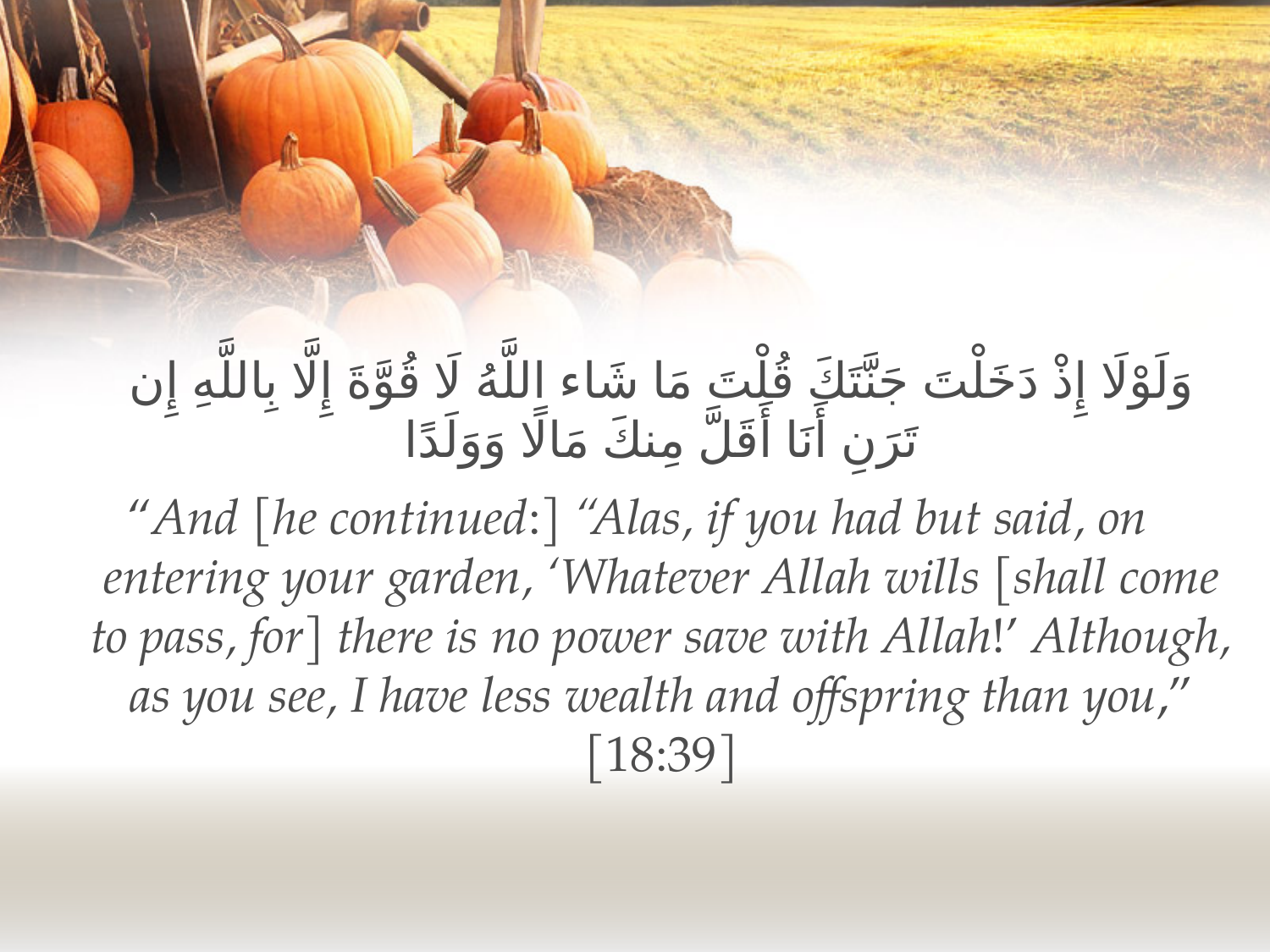

وَلَوْلَا إِذْ دَخَلْتَ جَنَّتَكَ قُلْتَ مَا شَاء اللَّهُ لَا قُوَّةَ إِلَّا بِاللَّهِ إِن تَرَنِ أَنَا أَقَلَّ مِنكَ مَالًا وَوَلَدًا
“And [he continued:] “Alas, if you had but said, on entering your garden, ‘Whatever Allah wills [shall come to pass, for] there is no power save with Allah!’ Although, as you see, I have less wealth and offspring than you,” [18:39]